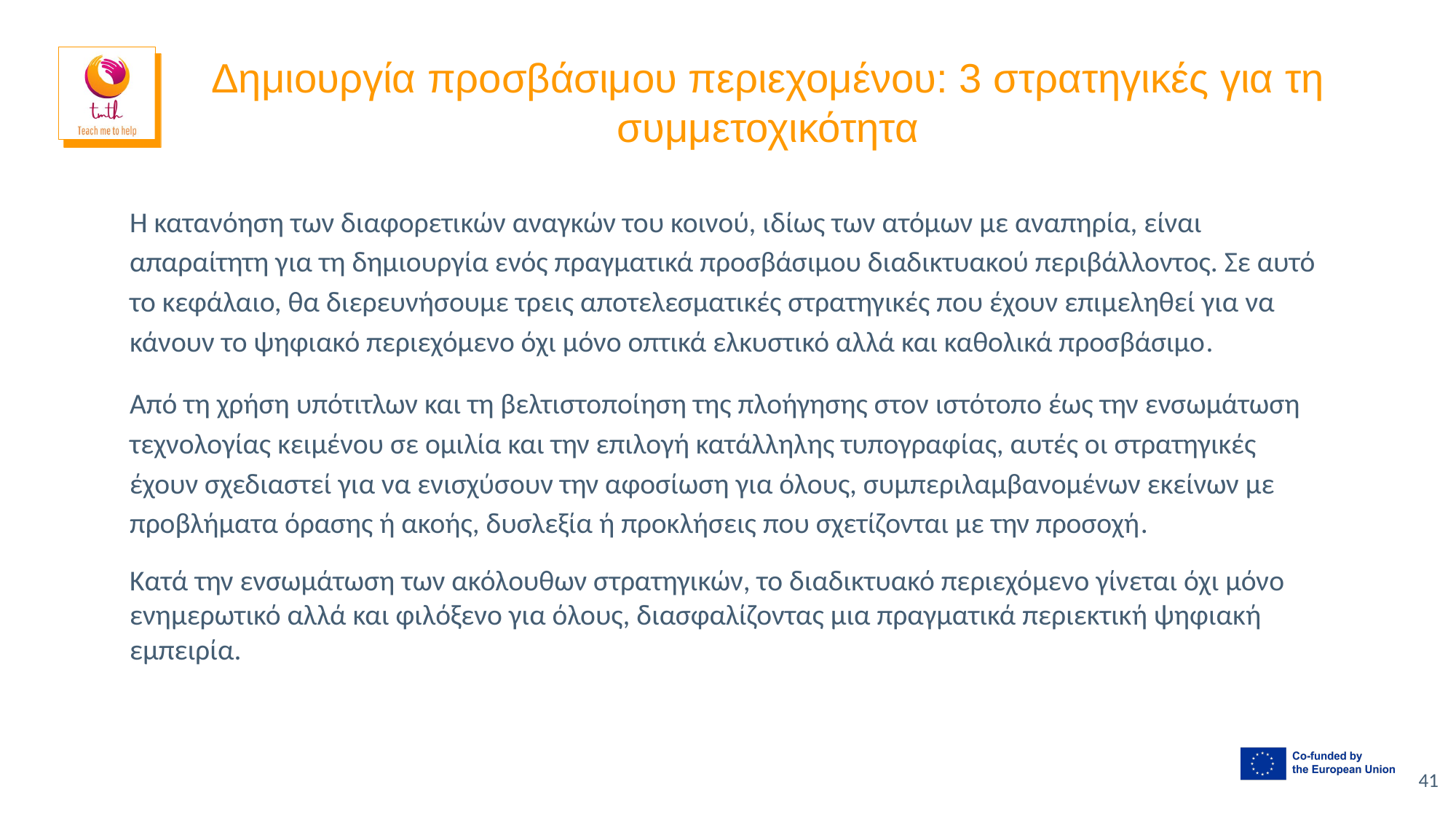

# Δημιουργία προσβάσιμου περιεχομένου: 3 στρατηγικές για τη συμμετοχικότητα
Η κατανόηση των διαφορετικών αναγκών του κοινού, ιδίως των ατόμων με αναπηρία, είναι απαραίτητη για τη δημιουργία ενός πραγματικά προσβάσιμου διαδικτυακού περιβάλλοντος. Σε αυτό το κεφάλαιο, θα διερευνήσουμε τρεις αποτελεσματικές στρατηγικές που έχουν επιμεληθεί για να κάνουν το ψηφιακό περιεχόμενο όχι μόνο οπτικά ελκυστικό αλλά και καθολικά προσβάσιμο.
Από τη χρήση υπότιτλων και τη βελτιστοποίηση της πλοήγησης στον ιστότοπο έως την ενσωμάτωση τεχνολογίας κειμένου σε ομιλία και την επιλογή κατάλληλης τυπογραφίας, αυτές οι στρατηγικές έχουν σχεδιαστεί για να ενισχύσουν την αφοσίωση για όλους, συμπεριλαμβανομένων εκείνων με προβλήματα όρασης ή ακοής, δυσλεξία ή προκλήσεις που σχετίζονται με την προσοχή.
Κατά την ενσωμάτωση των ακόλουθων στρατηγικών, το διαδικτυακό περιεχόμενο γίνεται όχι μόνο ενημερωτικό αλλά και φιλόξενο για όλους, διασφαλίζοντας μια πραγματικά περιεκτική ψηφιακή εμπειρία.

41